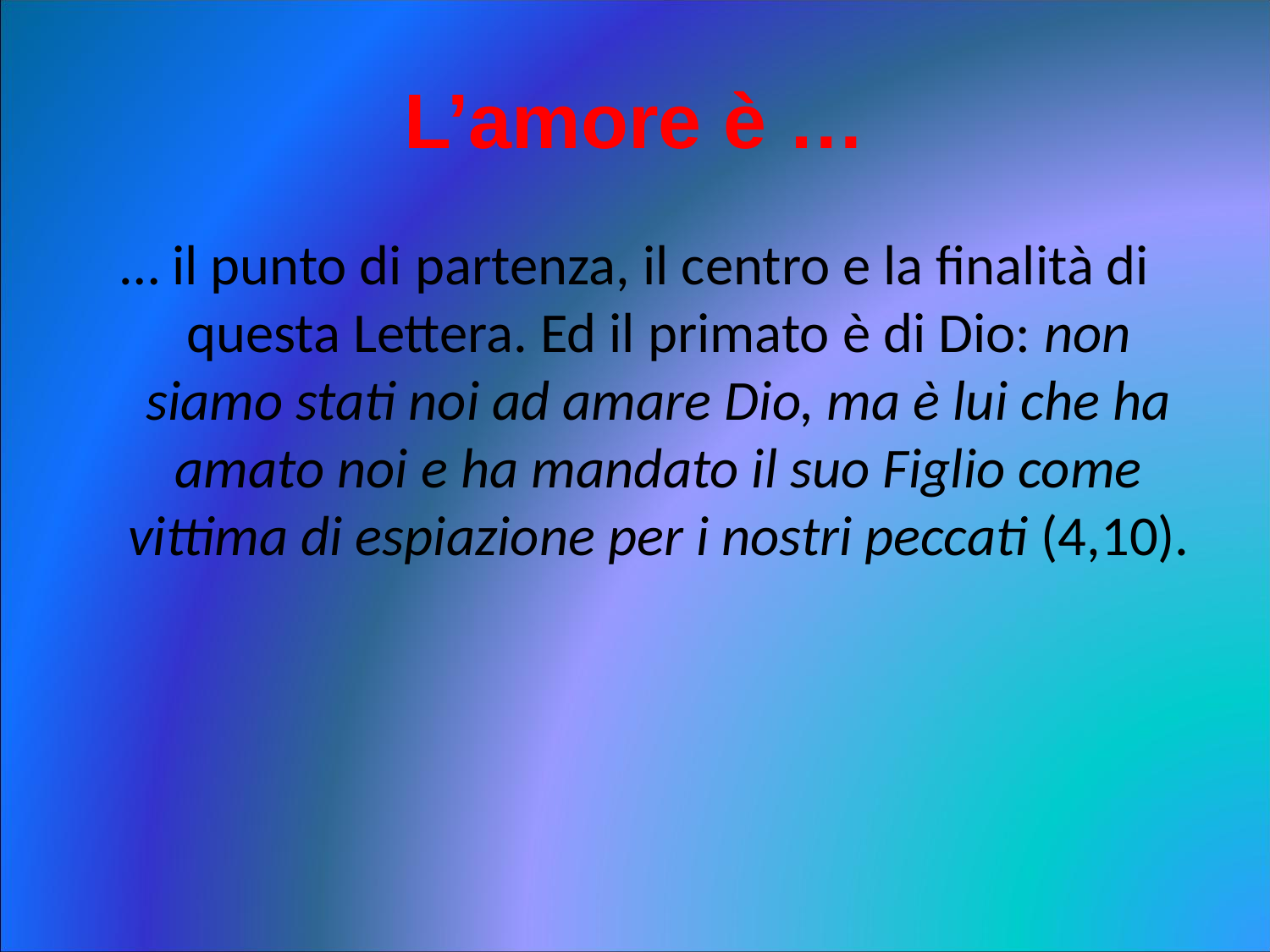

# L’amore è …
… il punto di partenza, il centro e la finalità di questa Lettera. Ed il primato è di Dio: non siamo stati noi ad amare Dio, ma è lui che ha amato noi e ha mandato il suo Figlio come vittima di espiazione per i nostri peccati (4,10).